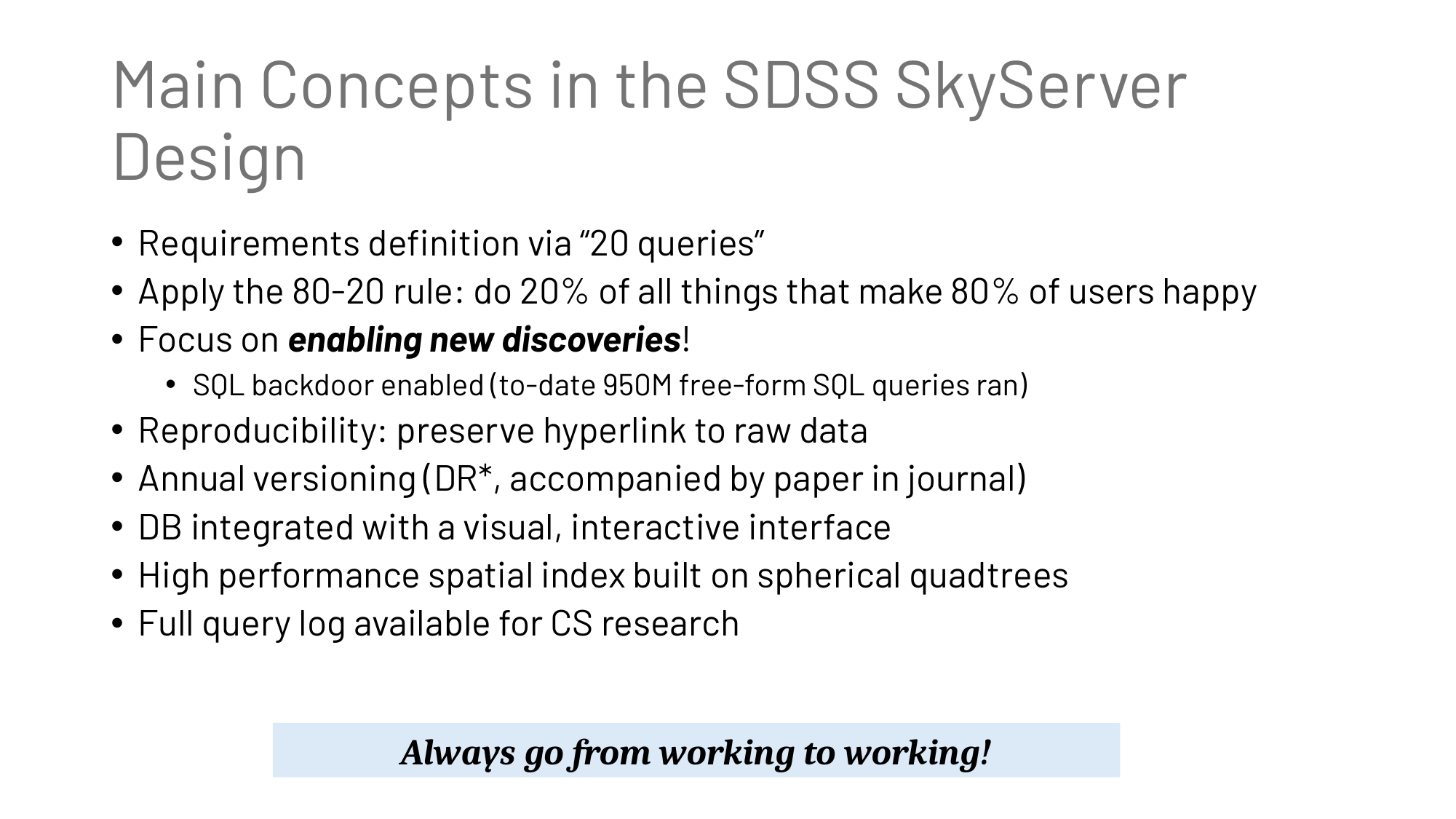

# Main Concepts in the SDSS SkyServer Design
Requirements definition via “20 queries”
Apply the 80-20 rule: do 20% of all things that make 80% of users happy
Focus on enabling new discoveries!
SQL backdoor enabled (to-date 950M free-form SQL queries ran)
Reproducibility: preserve hyperlink to raw data
Annual versioning (DR*, accompanied by paper in journal)
DB integrated with a visual, interactive interface
High performance spatial index built on spherical quadtrees
Full query log available for CS research
Always go from working to working!